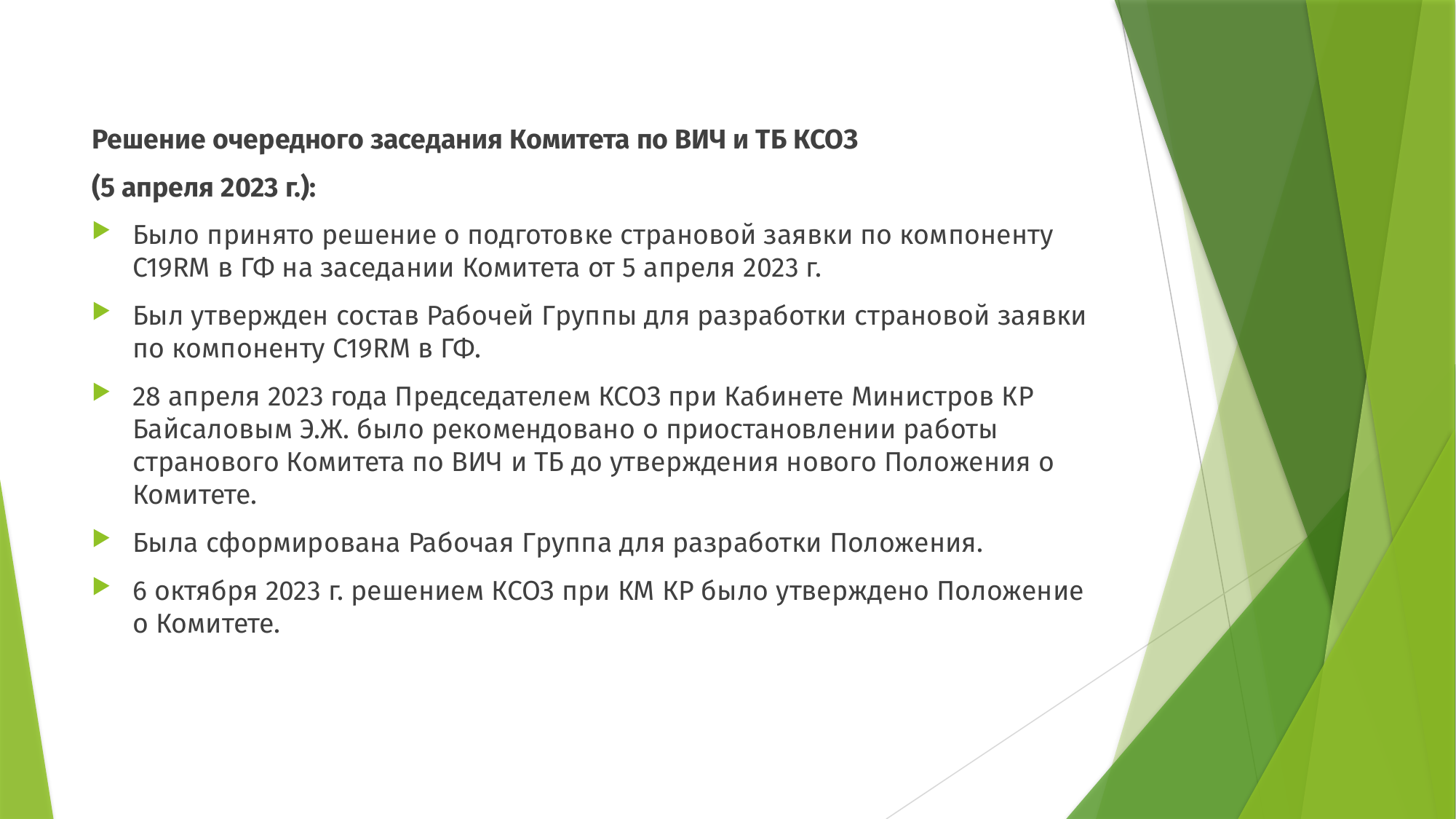

Решение очередного заседания Комитета по ВИЧ и ТБ КСОЗ
(5 апреля 2023 г.):
Было принято решение о подготовке страновой заявки по компоненту C19RM в ГФ на заседании Комитета от 5 апреля 2023 г.
Был утвержден состав Рабочей Группы для разработки страновой заявки по компоненту C19RM в ГФ.
28 апреля 2023 года Председателем КСОЗ при Кабинете Министров КР Байсаловым Э.Ж. было рекомендовано о приостановлении работы странового Комитета по ВИЧ и ТБ до утверждения нового Положения о Комитете.
Была сформирована Рабочая Группа для разработки Положения.
6 октября 2023 г. решением КСОЗ при КМ КР было утверждено Положение о Комитете.